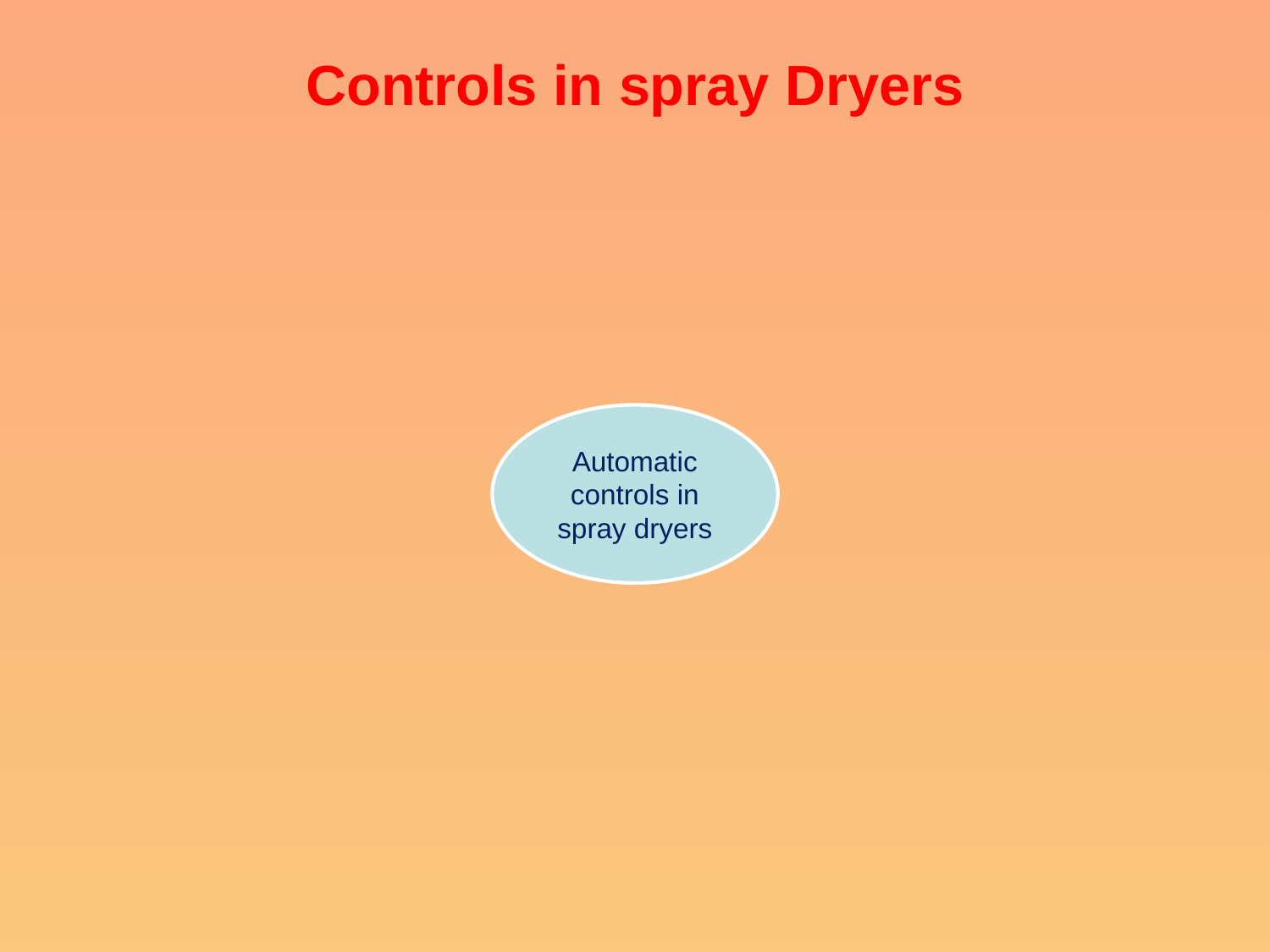

# Controls in spray Dryers
Automatic controls in spray dryers